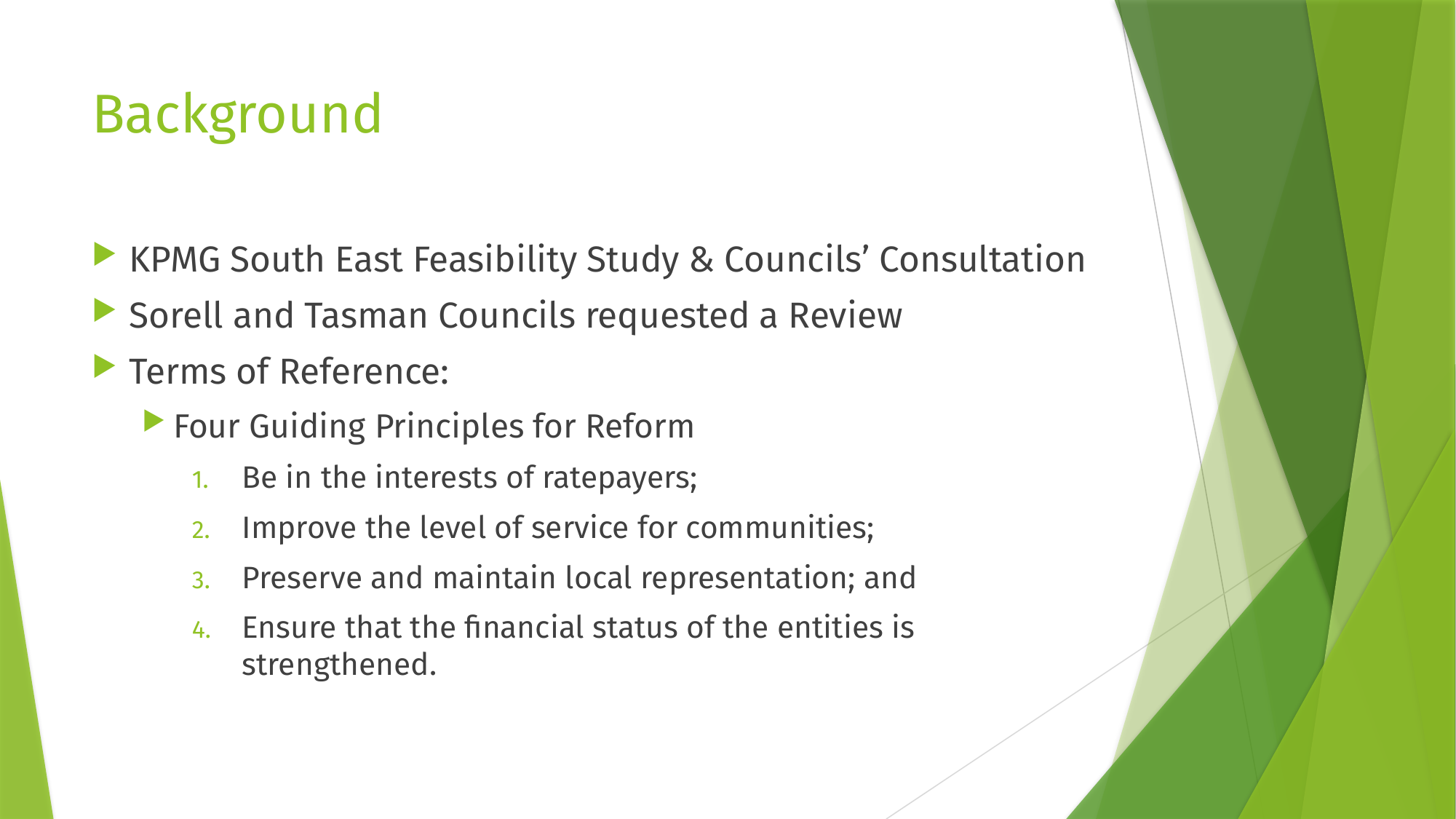

# Background
KPMG South East Feasibility Study & Councils’ Consultation
Sorell and Tasman Councils requested a Review
Terms of Reference:
Four Guiding Principles for Reform
Be in the interests of ratepayers;
Improve the level of service for communities;
Preserve and maintain local representation; and
Ensure that the financial status of the entities is strengthened.